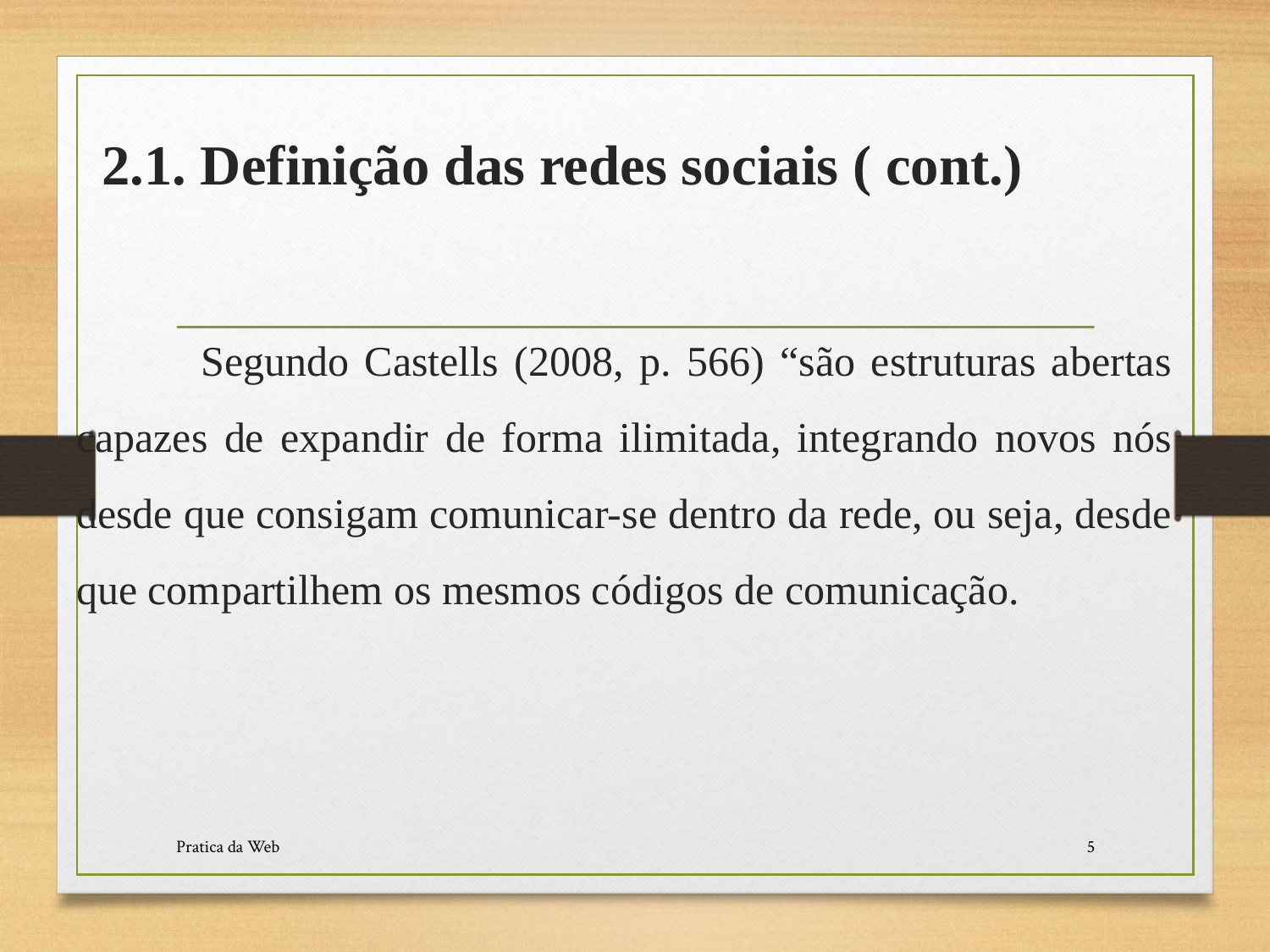

# 2.1. Definição das redes sociais ( cont.)
        Segundo Castells (2008, p. 566) “são estruturas abertas capazes de expandir de forma ilimitada, integrando novos nós desde que consigam comunicar-se dentro da rede, ou seja, desde que compartilhem os mesmos códigos de comunicação.

Pratica da Web
5